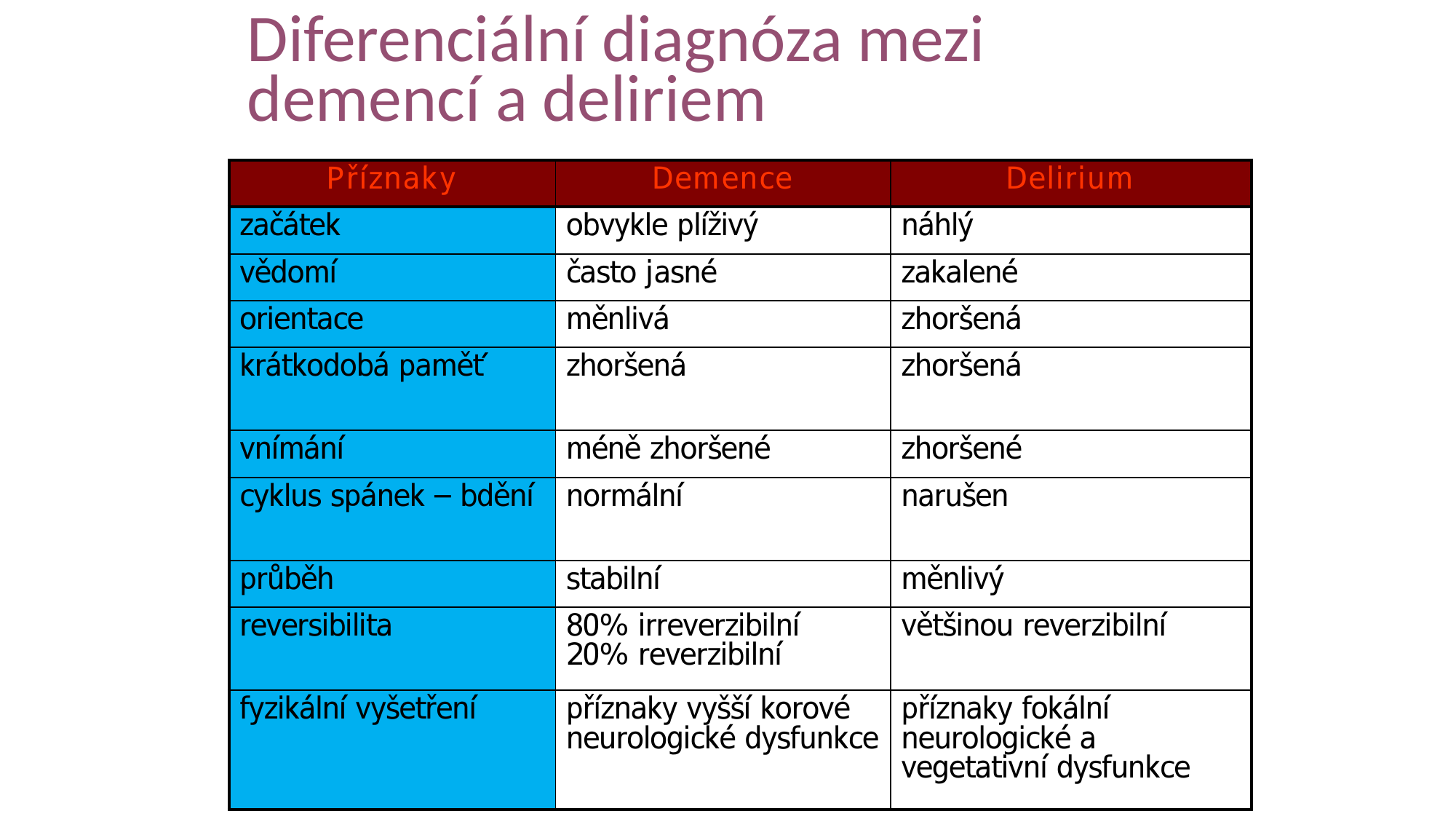

# Diferenciální diagnóza mezi demencí a deliriem
| Příznaky | Demence | Delirium |
| --- | --- | --- |
| začátek | obvykle plíživý | náhlý |
| vědomí | často jasné | zakalené |
| orientace | měnlivá | zhoršená |
| krátkodobá paměť | zhoršená | zhoršená |
| vnímání | méně zhoršené | zhoršené |
| cyklus spánek – bdění | normální | narušen |
| průběh | stabilní | měnlivý |
| reversibilita | 80% irreverzibilní 20% reverzibilní | většinou reverzibilní |
| fyzikální vyšetření | příznaky vyšší korové neurologické dysfunkce | příznaky fokální neurologické a vegetativní dysfunkce |